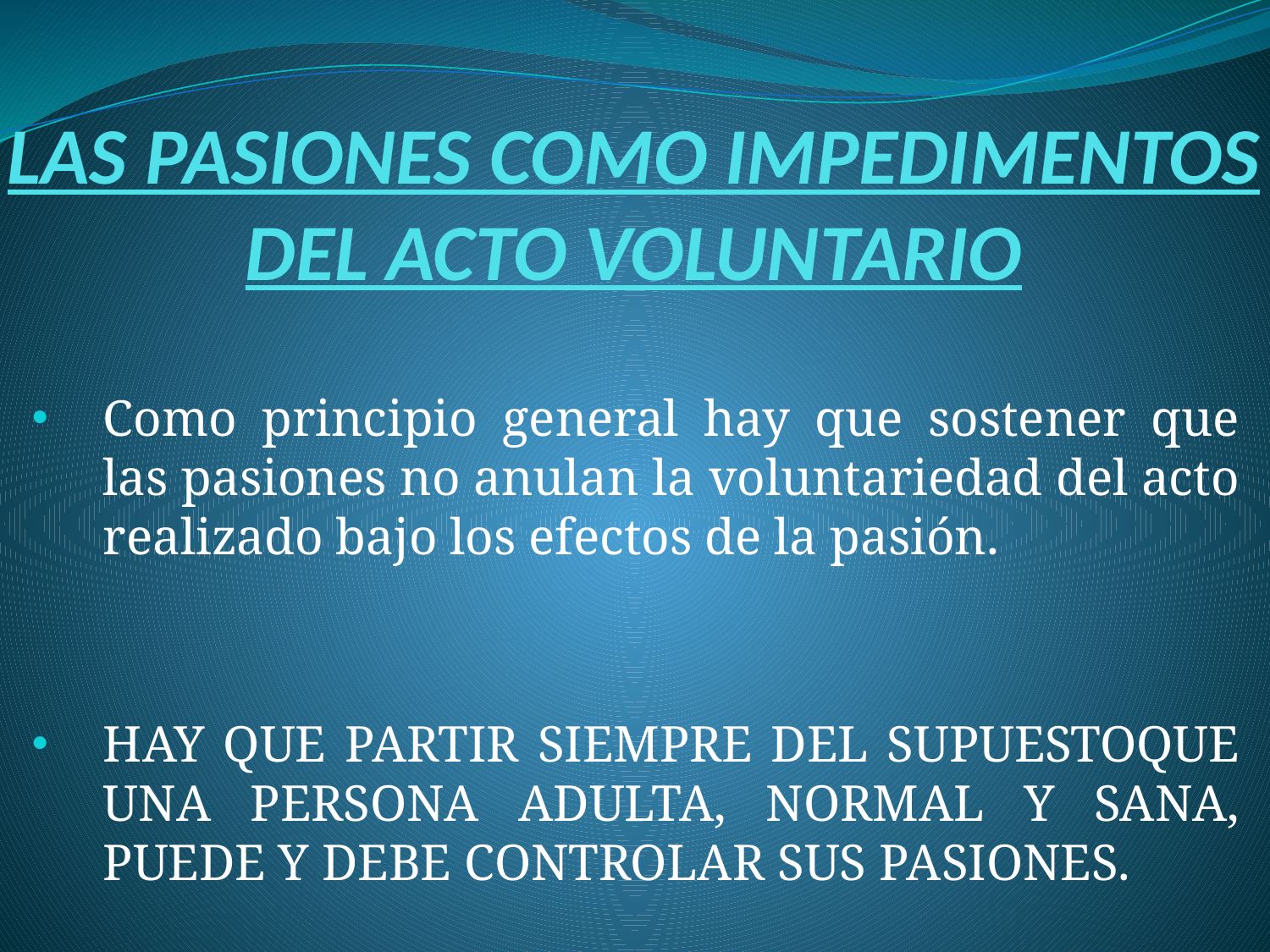

# LAS PASIONES COMO IMPEDIMENTOS DEL ACTO VOLUNTARIO
Como principio general hay que sostener que las pasiones no anulan la voluntariedad del acto realizado bajo los efectos de la pasión.

HAY QUE PARTIR SIEMPRE DEL SUPUESTOQUE UNA PERSONA ADULTA, NORMAL Y SANA, PUEDE Y DEBE CONTROLAR SUS PASIONES.